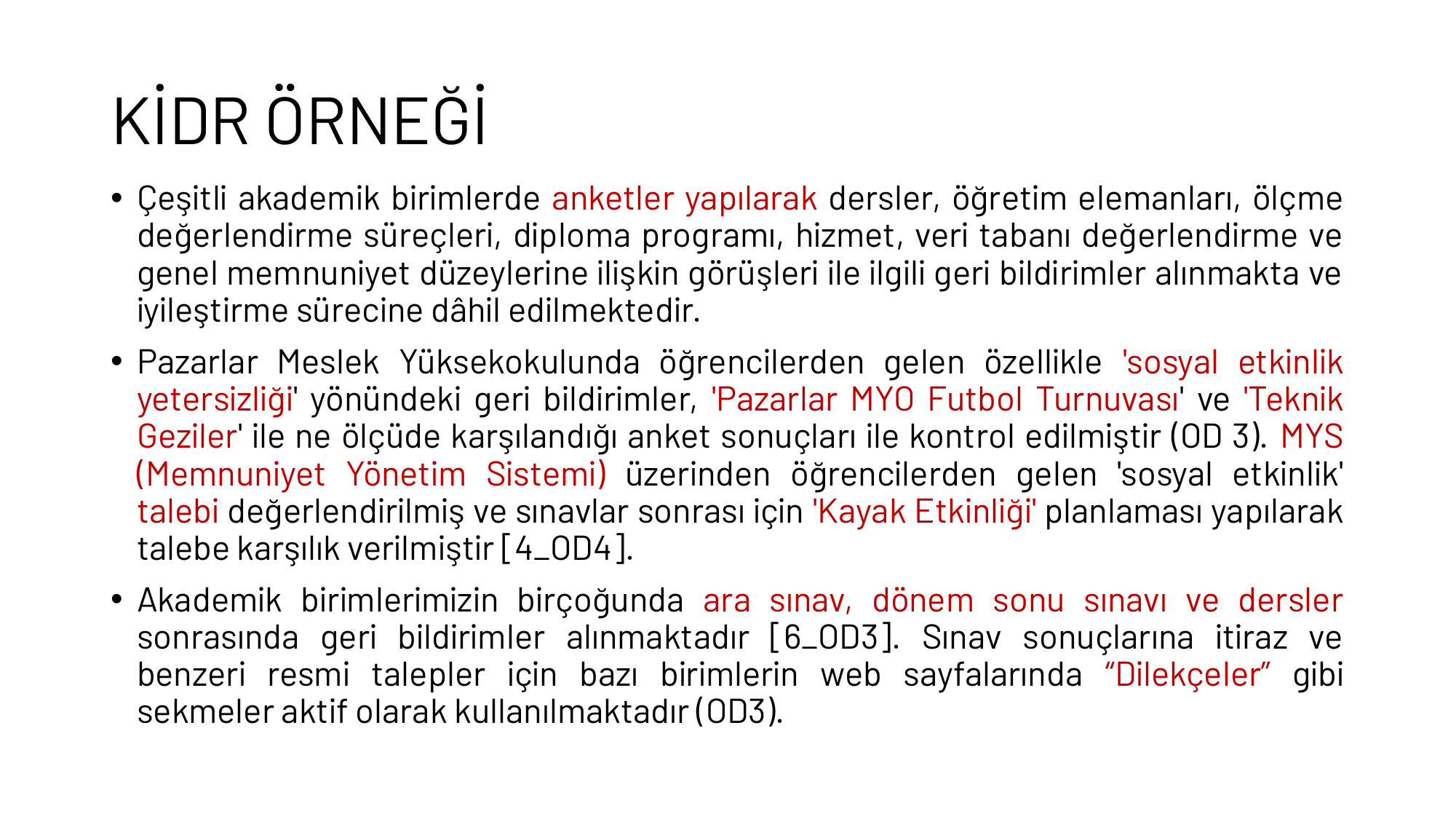

# KİDR ÖRNEĞİ
Çeşitli akademik birimlerde anketler yapılarak dersler, öğretim elemanları, ölçme değerlendirme süreçleri, diploma programı, hizmet, veri tabanı değerlendirme ve genel memnuniyet düzeylerine ilişkin görüşleri ile ilgili geri bildirimler alınmakta ve iyileştirme sürecine dâhil edilmektedir.
Pazarlar Meslek Yüksekokulunda öğrencilerden gelen özellikle 'sosyal etkinlik yetersizliği' yönündeki geri bildirimler, 'Pazarlar MYO Futbol Turnuvası' ve 'Teknik Geziler' ile ne ölçüde karşılandığı anket sonuçları ile kontrol edilmiştir (OD 3). MYS (Memnuniyet Yönetim Sistemi) üzerinden öğrencilerden gelen 'sosyal etkinlik' talebi değerlendirilmiş ve sınavlar sonrası için 'Kayak Etkinliği' planlaması yapılarak talebe karşılık verilmiştir [4_OD4].
Akademik birimlerimizin birçoğunda ara sınav, dönem sonu sınavı ve dersler sonrasında geri bildirimler alınmaktadır [6_OD3]. Sınav sonuçlarına itiraz ve benzeri resmi talepler için bazı birimlerin web sayfalarında “Dilekçeler” gibi sekmeler aktif olarak kullanılmaktadır (OD3).